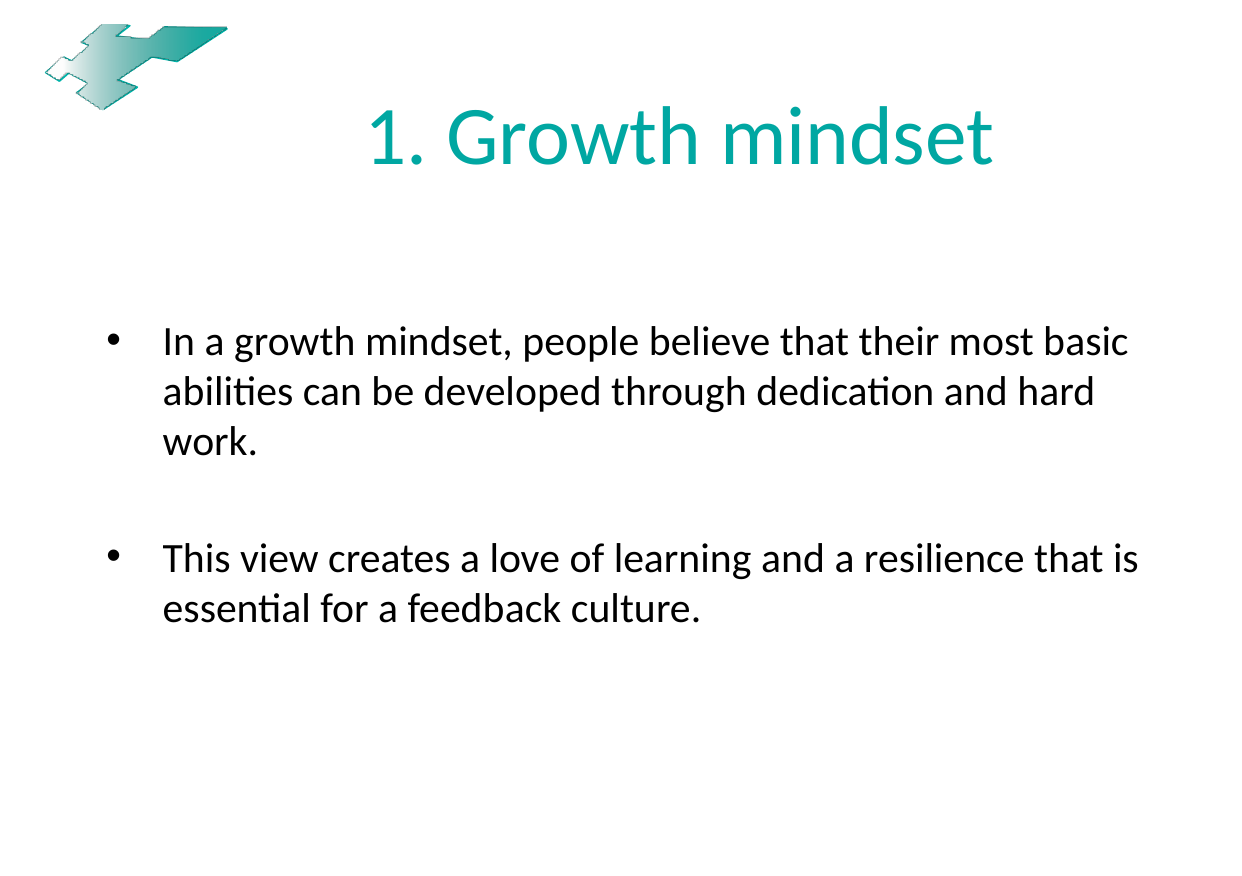

# 1. Growth mindset
In a growth mindset, people believe that their most basic abilities can be developed through dedication and hard work.

This view creates a love of learning and a resilience that is essential for a feedback culture.